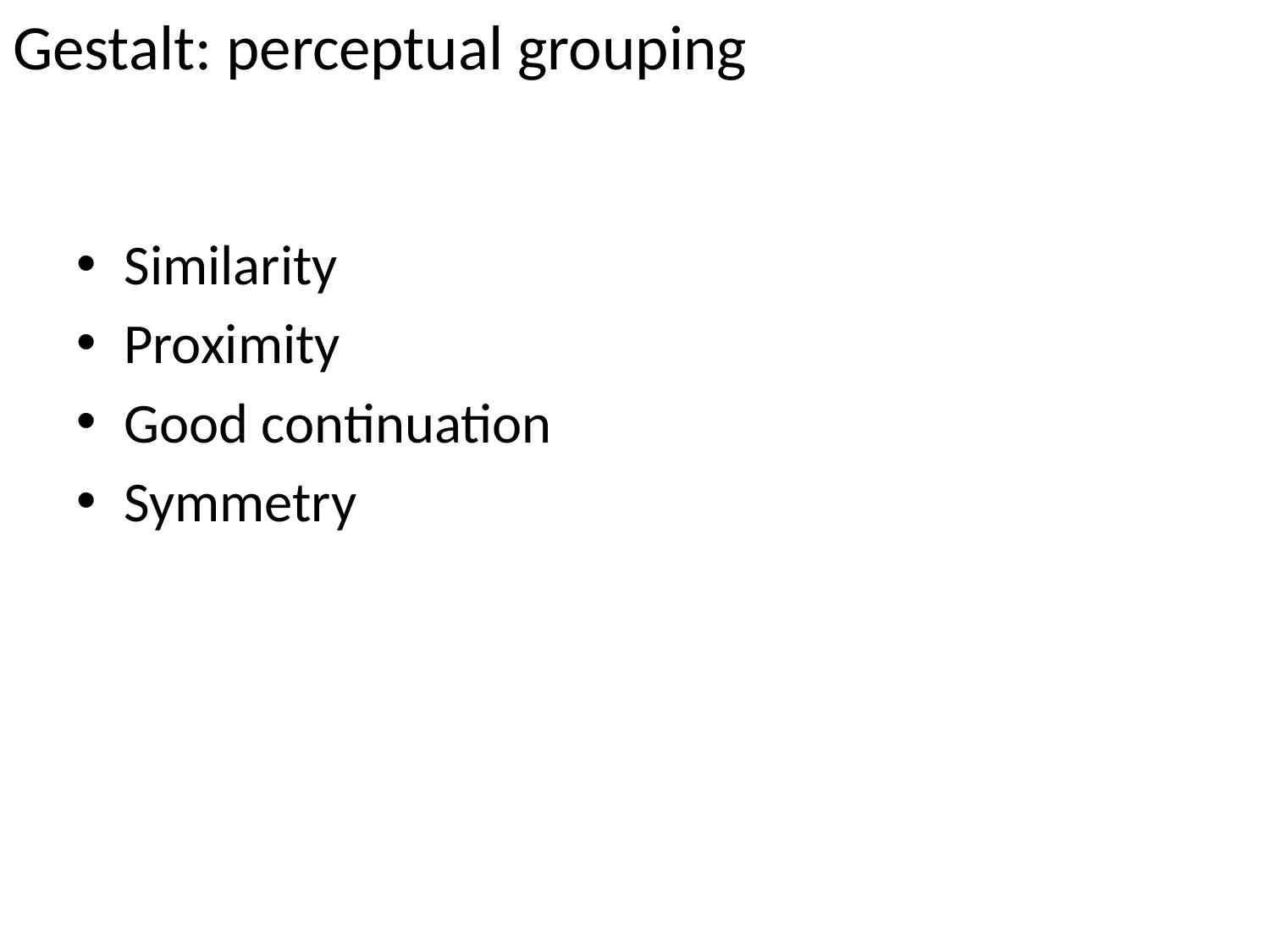

# Gestalt: perceptual grouping
Similarity
Proximity
Good continuation
Symmetry